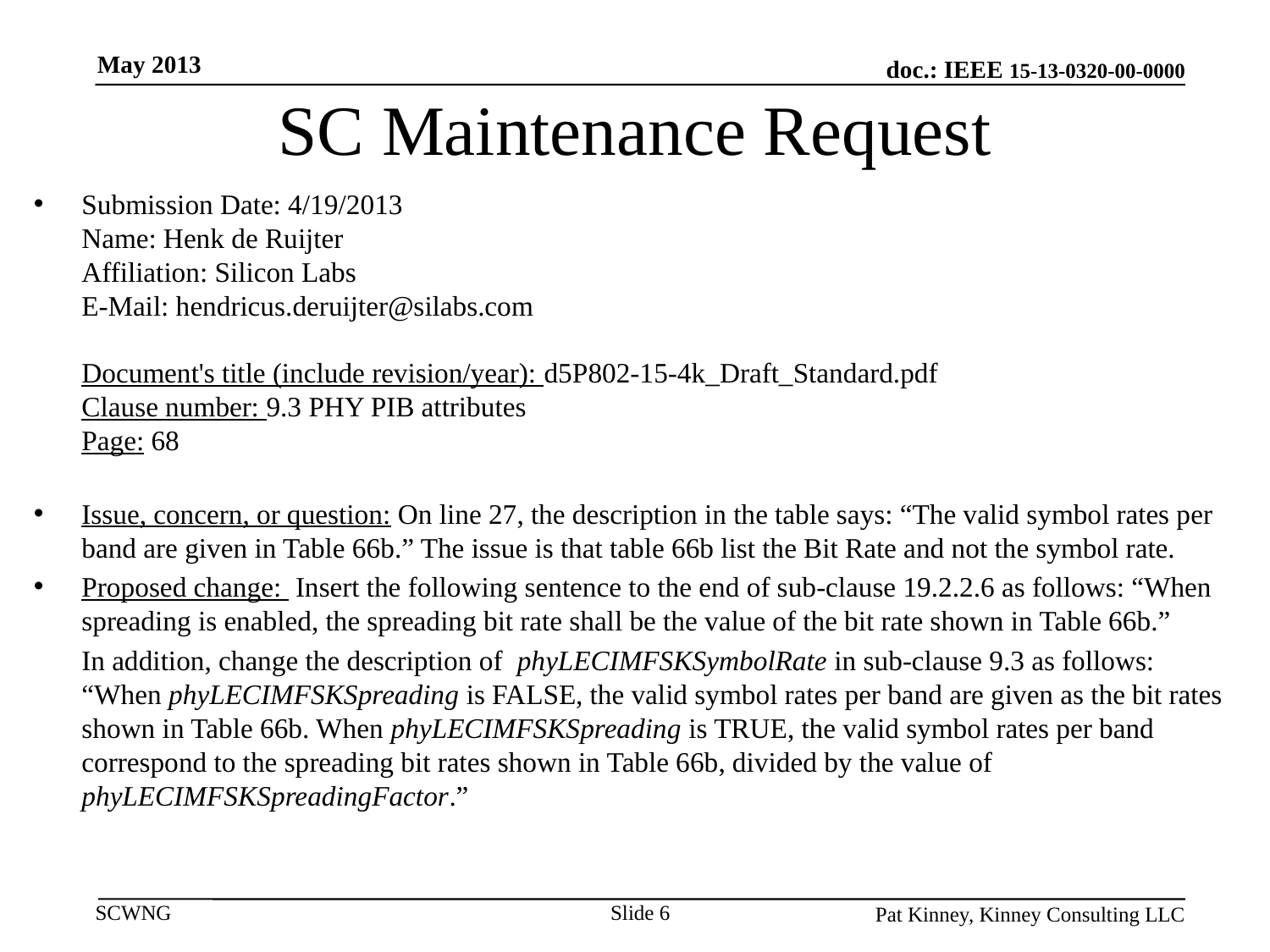

May 2013
# SC Maintenance Request
Submission Date: 4/19/2013
Name: Henk de Ruijter
Affiliation: Silicon Labs
E-Mail: hendricus.deruijter@silabs.com
Document's title (include revision/year): d5P802-15-4k_Draft_Standard.pdf
Clause number: 9.3 PHY PIB attributes
Page: 68
Issue, concern, or question: On line 27, the description in the table says: “The valid symbol rates per band are given in Table 66b.” The issue is that table 66b list the Bit Rate and not the symbol rate.
Proposed change:  Insert the following sentence to the end of sub-clause 19.2.2.6 as follows: “When spreading is enabled, the spreading bit rate shall be the value of the bit rate shown in Table 66b.”
In addition, change the description of  phyLECIMFSKSymbolRate in sub-clause 9.3 as follows: “When phyLECIMFSKSpreading is FALSE, the valid symbol rates per band are given as the bit rates shown in Table 66b. When phyLECIMFSKSpreading is TRUE, the valid symbol rates per band correspond to the spreading bit rates shown in Table 66b, divided by the value of phyLECIMFSKSpreadingFactor.”

Slide 6
Pat Kinney, Kinney Consulting LLC